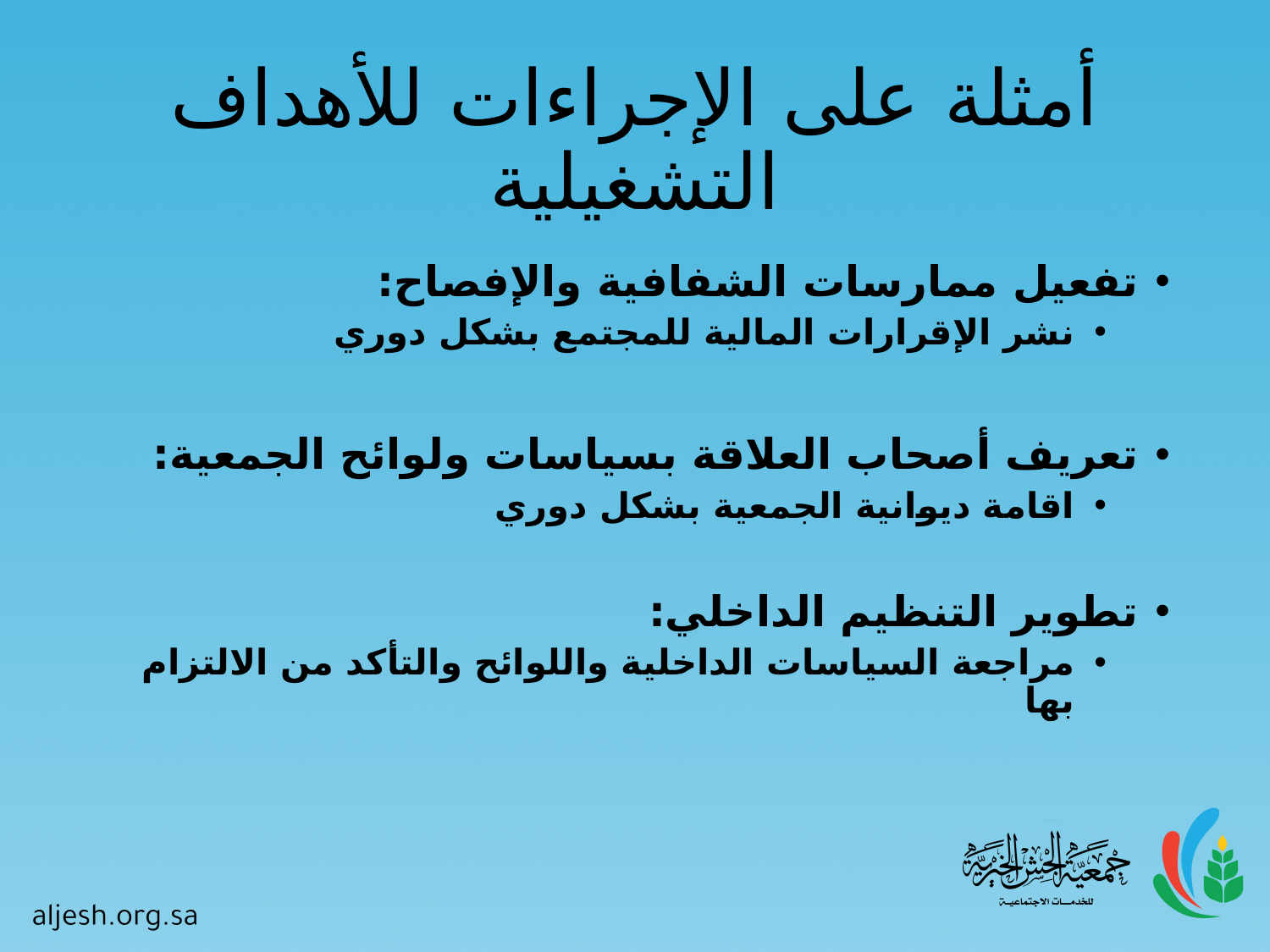

# أمثلة على الإجراءات للأهداف التشغيلية
تفعيل ممارسات الشفافية والإفصاح:
نشر الإقرارات المالية للمجتمع بشكل دوري

تعريف أصحاب العلاقة بسياسات ولوائح الجمعية:
اقامة ديوانية الجمعية بشكل دوري

تطوير التنظيم الداخلي:
مراجعة السياسات الداخلية واللوائح والتأكد من الالتزام بها